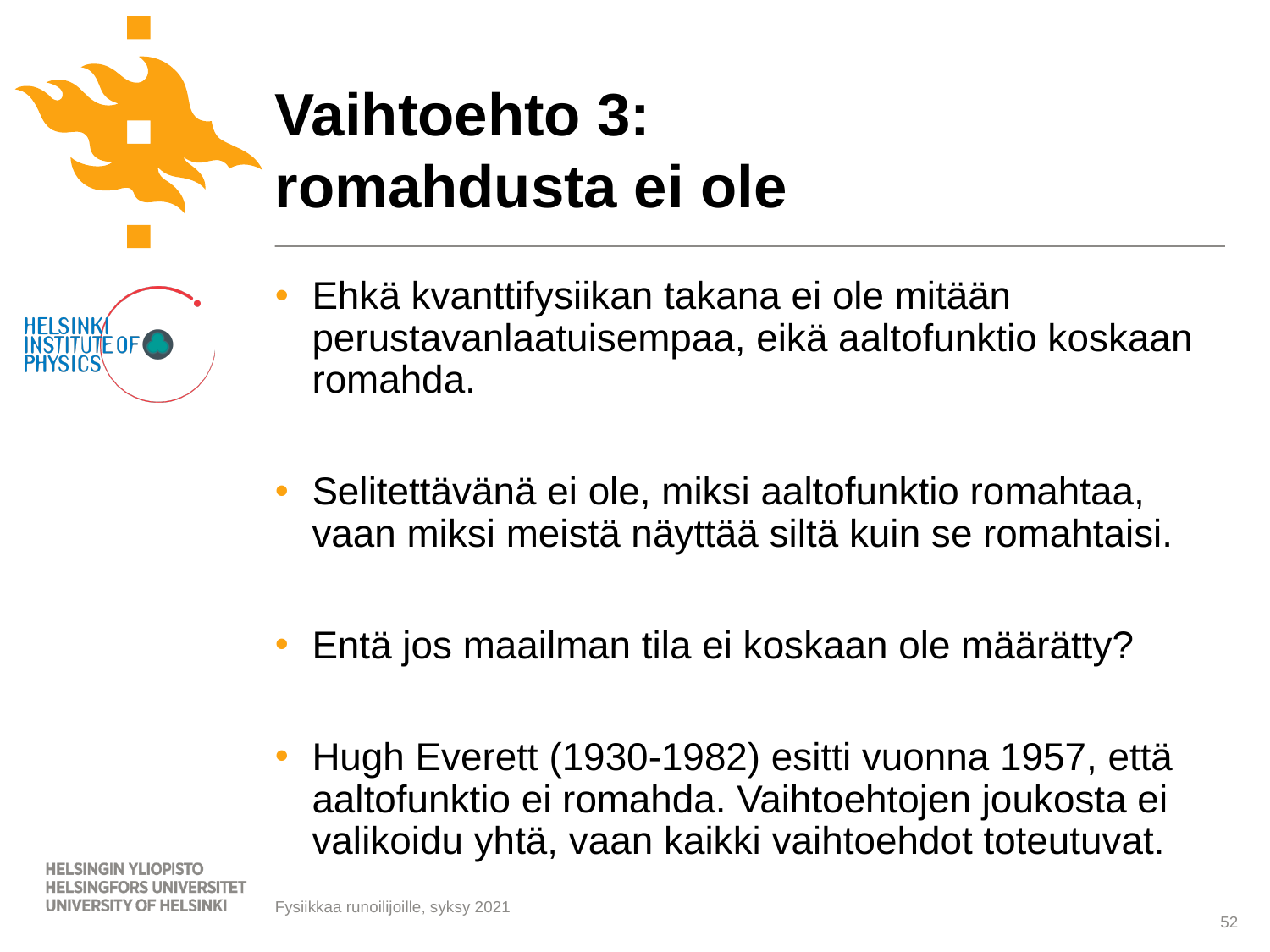

# Vaihtoehto 3: romahdusta ei ole
Ehkä kvanttifysiikan takana ei ole mitään perustavanlaatuisempaa, eikä aaltofunktio koskaan romahda.

Selitettävänä ei ole, miksi aaltofunktio romahtaa, vaan miksi meistä näyttää siltä kuin se romahtaisi.

Entä jos maailman tila ei koskaan ole määrätty?

Hugh Everett (1930-1982) esitti vuonna 1957, että aaltofunktio ei romahda. Vaihtoehtojen joukosta ei valikoidu yhtä, vaan kaikki vaihtoehdot toteutuvat.
52
Fysiikkaa runoilijoille, syksy 2021